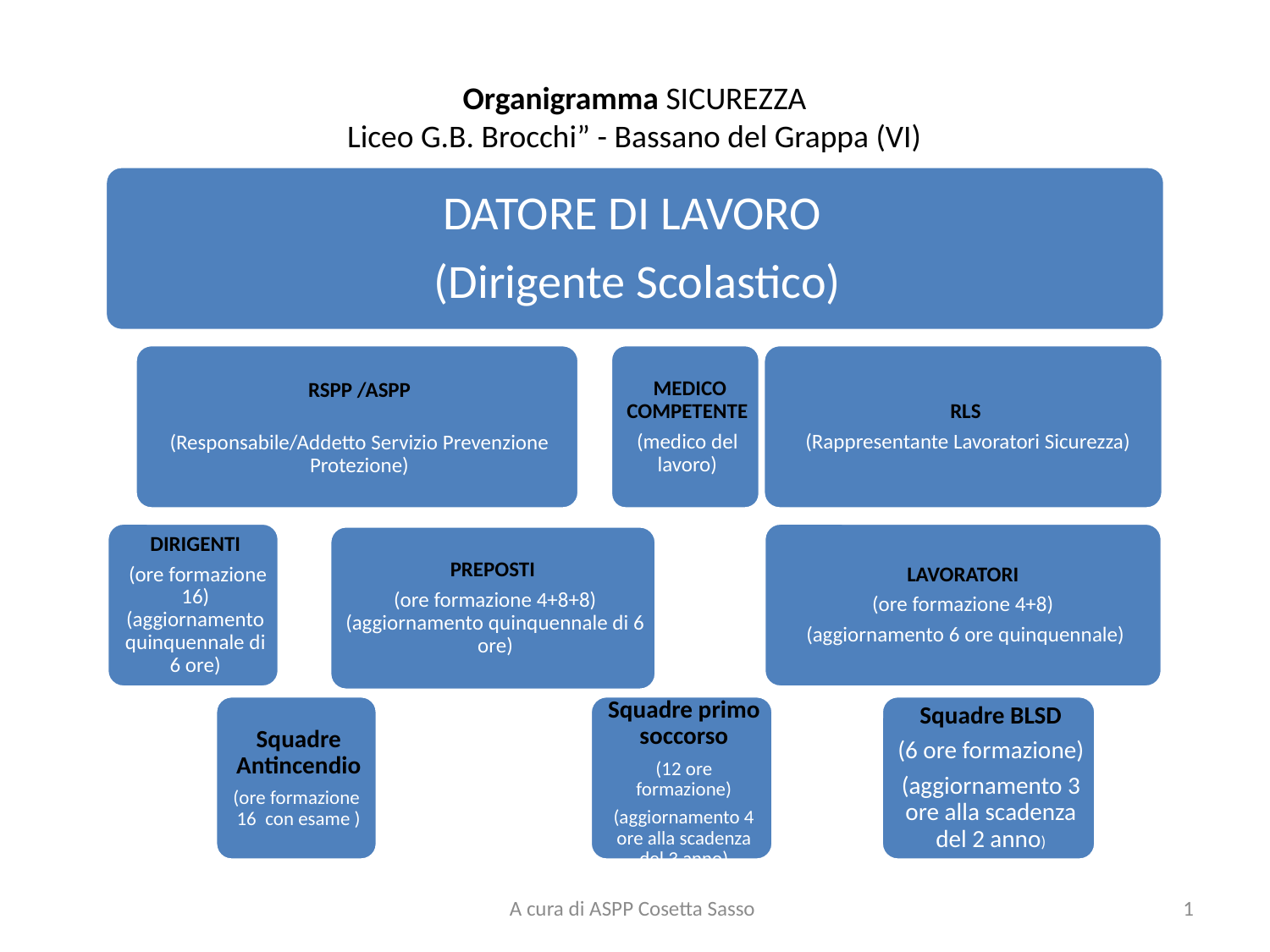

# Organigramma SICUREZZA Liceo G.B. Brocchi” - Bassano del Grappa (VI)
DATORE DI LAVORO
(Dirigente Scolastico)
RSPP /ASPP

(Responsabile/Addetto Servizio Prevenzione Protezione)
DIRIGENTI
 (ore formazione 16) (aggiornamento quinquennale di 6 ore)
PREPOSTI
(ore formazione 4+8+8) (aggiornamento quinquennale di 6 ore)
Squadre Antincendio
(ore formazione  16  con esame )
 MEDICO COMPETENTE
(medico del lavoro)
RLS
 (Rappresentante Lavoratori Sicurezza)
LAVORATORI
(ore formazione 4+8)
(aggiornamento 6 ore quinquennale)

Squadre primo soccorso
(12 ore formazione)
(aggiornamento 4 ore alla scadenza del 3 anno)

Squadre BLSD
(6 ore formazione)
(aggiornamento 3 ore alla scadenza del 2 anno)

A cura di ASPP Cosetta Sasso
1